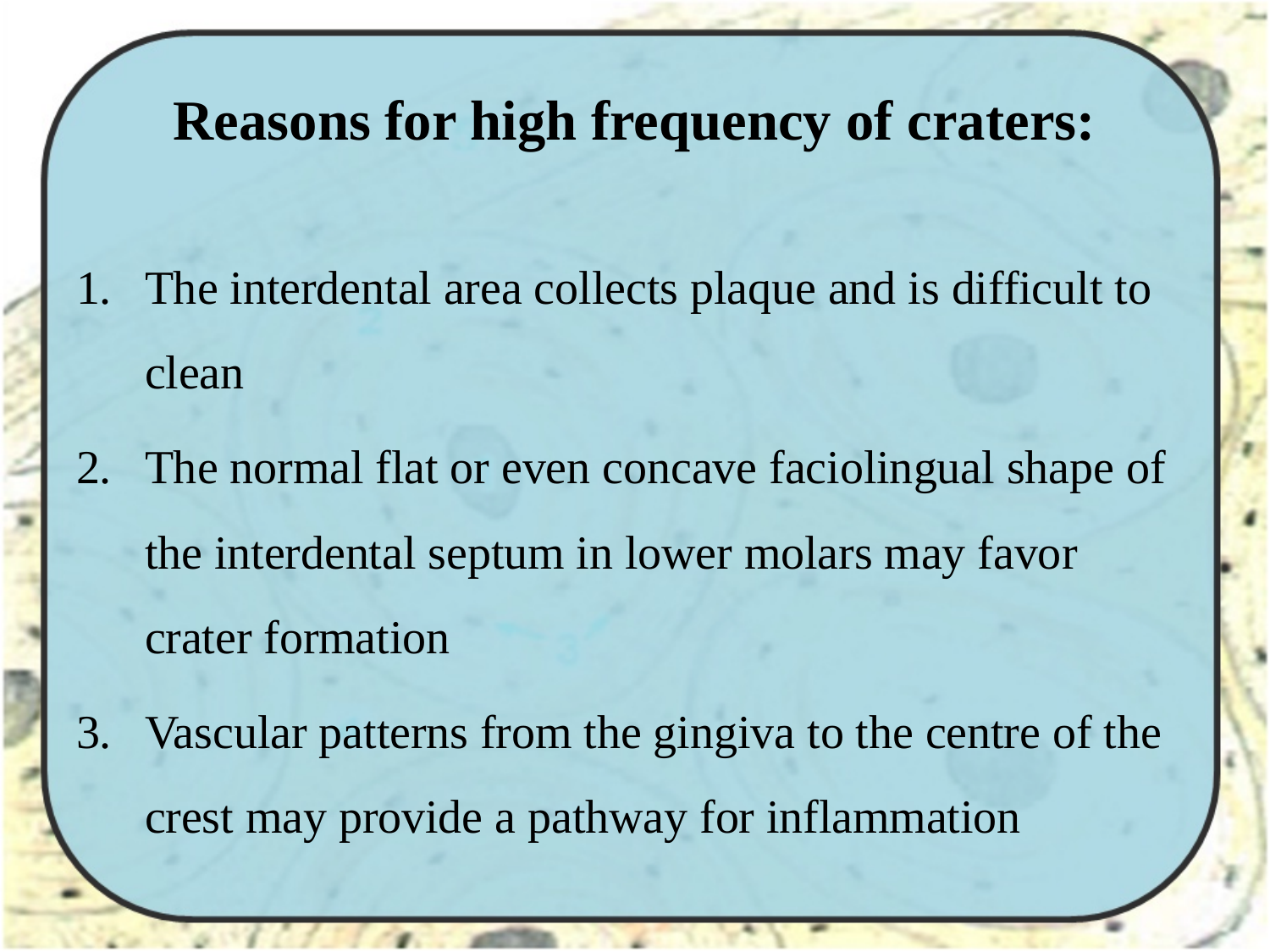

# Reasons for high frequency of craters:
The interdental area collects plaque and is difficult to clean
The normal flat or even concave faciolingual shape of the interdental septum in lower molars may favor crater formation
Vascular patterns from the gingiva to the centre of the crest may provide a pathway for inflammation